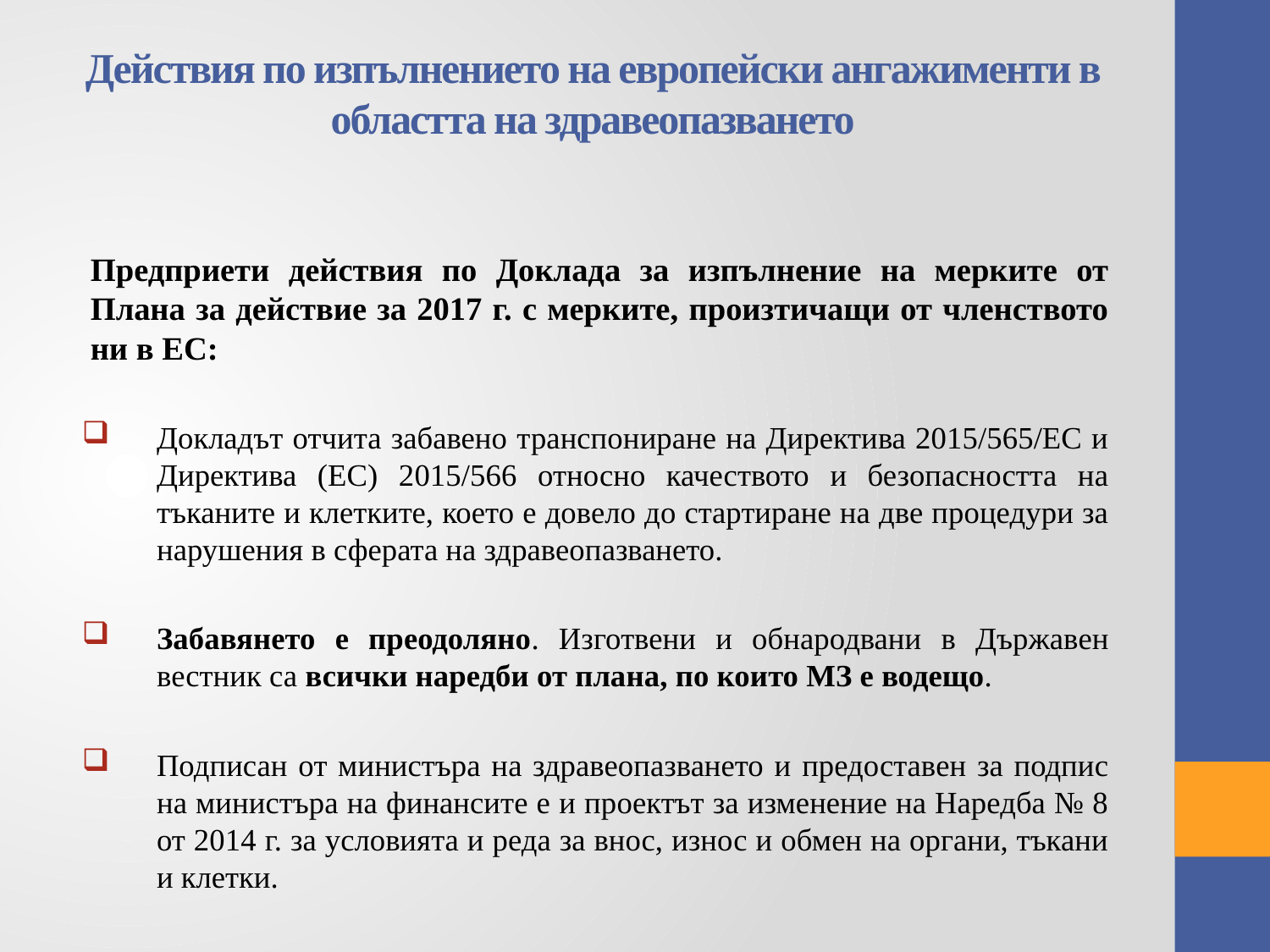

# Действия по изпълнението на европейски ангажименти в областта на здравеопазването

Предприети действия по Доклада за изпълнение на мерките от Плана за действие за 2017 г. с мерките, произтичащи от членството ни в ЕС:

Докладът отчита забавено транспониране на Директива 2015/565/ЕС и Директива (ЕС) 2015/566 относно качеството и безопасността на тъканите и клетките, което е довело до стартиране на две процедури за нарушения в сферата на здравеопазването.

Забавянето е преодоляно. Изготвени и обнародвани в Държавен вестник са всички наредби от плана, по които МЗ е водещо.

Подписан от министъра на здравеопазването и предоставен за подпис на министъра на финансите е и проектът за изменение на Наредба № 8 от 2014 г. за условията и реда за внос, износ и обмен на органи, тъкани и клетки.